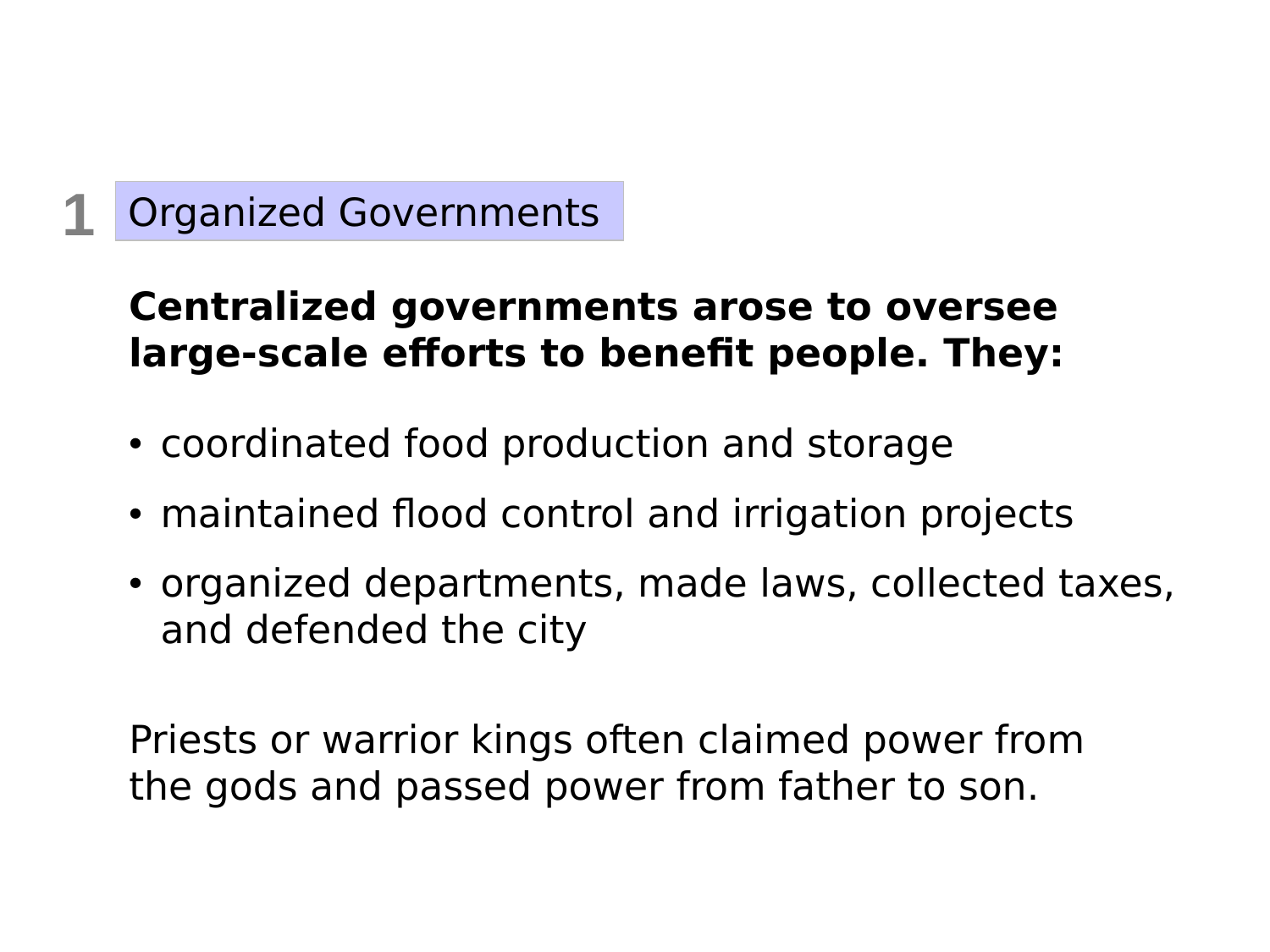

1
Organized Governments
Centralized governments arose to oversee large-scale efforts to benefit people. They:
coordinated food production and storage
maintained flood control and irrigation projects
organized departments, made laws, collected taxes, and defended the city
Priests or warrior kings often claimed power from the gods and passed power from father to son.